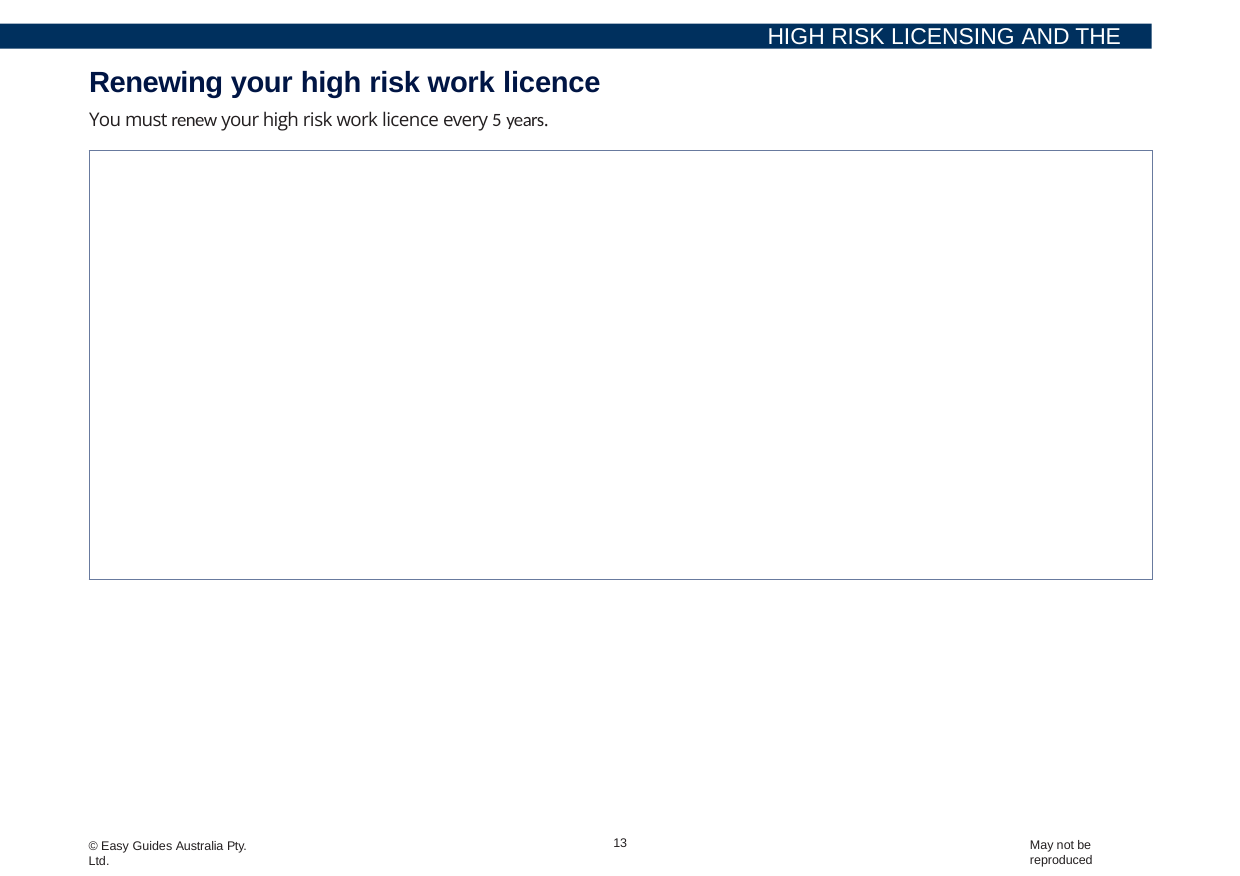

HIGH RISK LICENSING AND THE LAW
# Renewing your high risk work licence
You must renew your high risk work licence every 5 years.

Your licence must be renewed within 12 months of the expiry date (24 months in WA). The regulator may send you a  reminder just before the expiry date, so you must keep your details up to date with them.
To renew your licence you need to:
complete paperwork
provide a passport size photo
provide the correct types of identification
pay a fee.
You may be required to sign a declaration saying you are still competent and your skills  are current.
It is your responsibility to renew your licence before it expires.
If your licence is not renewed within 12 months of the expiry date, your existing licence  cannot be renewed. You will need to complete another course and licence assessment  with a registered training organisation (RTO) to be able to apply for a new licence.

DO NOT FORGET
You must renew your high risk work licence every 5 years.  Set yourself a reminder before the due date.

If you change your address remember to notify the issuing  authority of your high risk work licence.
13
May not be reproduced
© Easy Guides Australia Pty. Ltd.